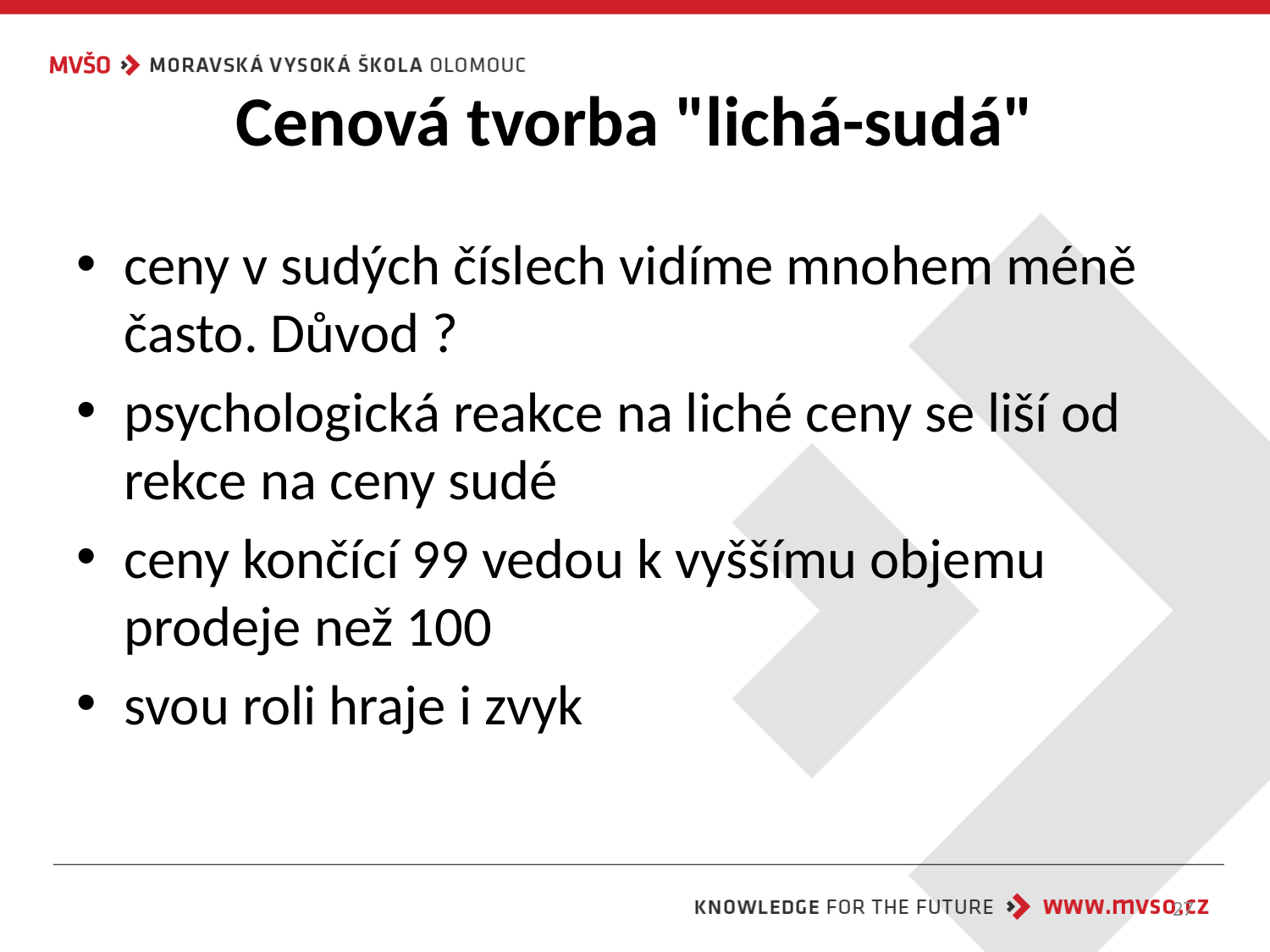

# Cenová tvorba "lichá-sudá"
ceny v sudých číslech vidíme mnohem méně často. Důvod ?
psychologická reakce na liché ceny se liší od rekce na ceny sudé
ceny končící 99 vedou k vyššímu objemu prodeje než 100
svou roli hraje i zvyk
27